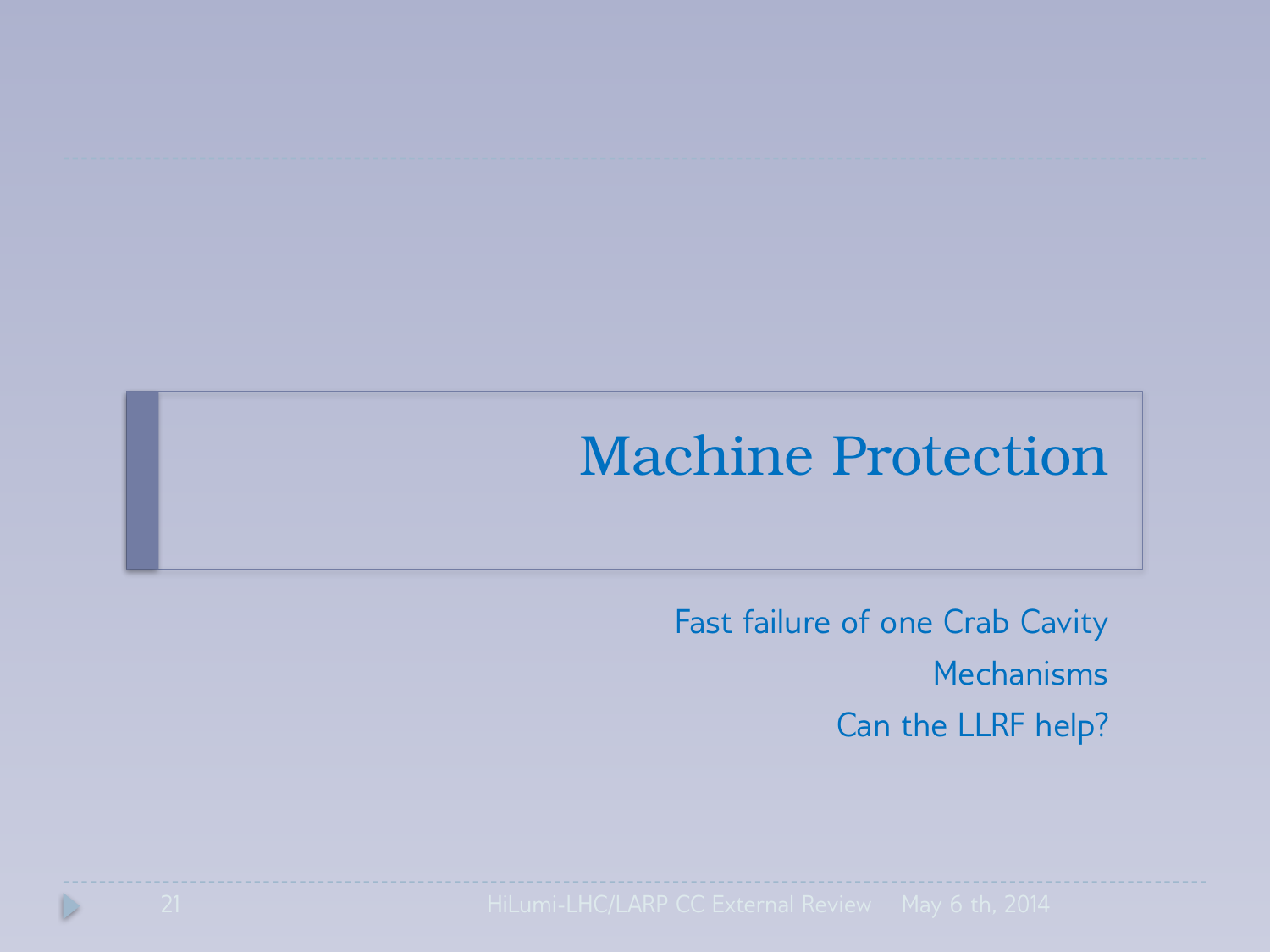

# Machine Protection
Fast failure of one Crab Cavity
	Mechanisms
	Can the LLRF help?

21
HiLumi-LHC/LARP CC External Review
May 6 th, 2014